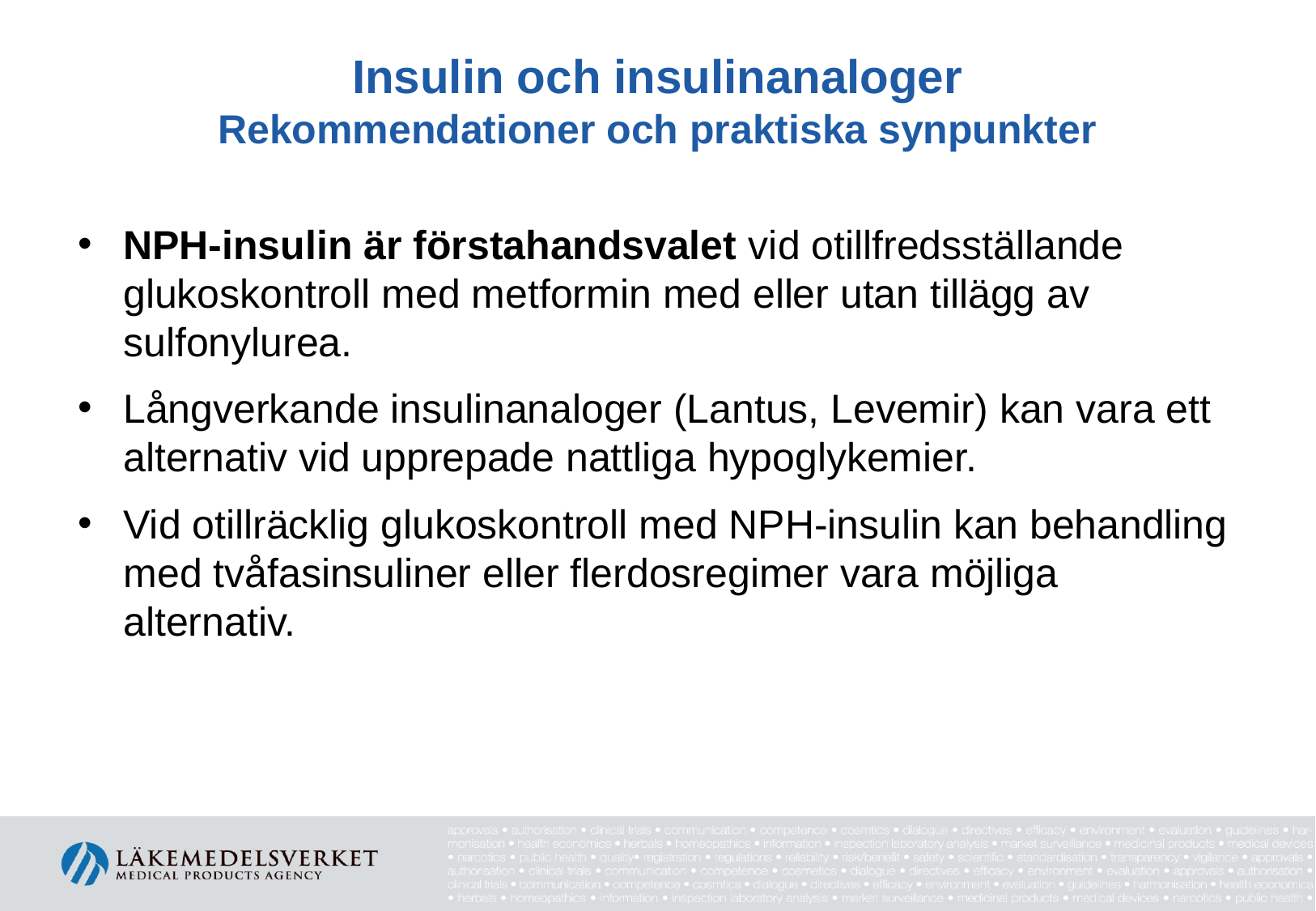

# Insulin och insulinanaloger Rekommendationer och praktiska synpunkter
NPH-insulin är förstahandsvalet vid otillfredsställande glukoskontroll med metformin med eller utan tillägg av sulfonylurea.
Långverkande insulinanaloger (Lantus, Levemir) kan vara ett alternativ vid upprepade nattliga hypoglykemier.
Vid otillräcklig glukoskontroll med NPH-insulin kan behandling med tvåfasinsuliner eller flerdosregimer vara möjliga alternativ.